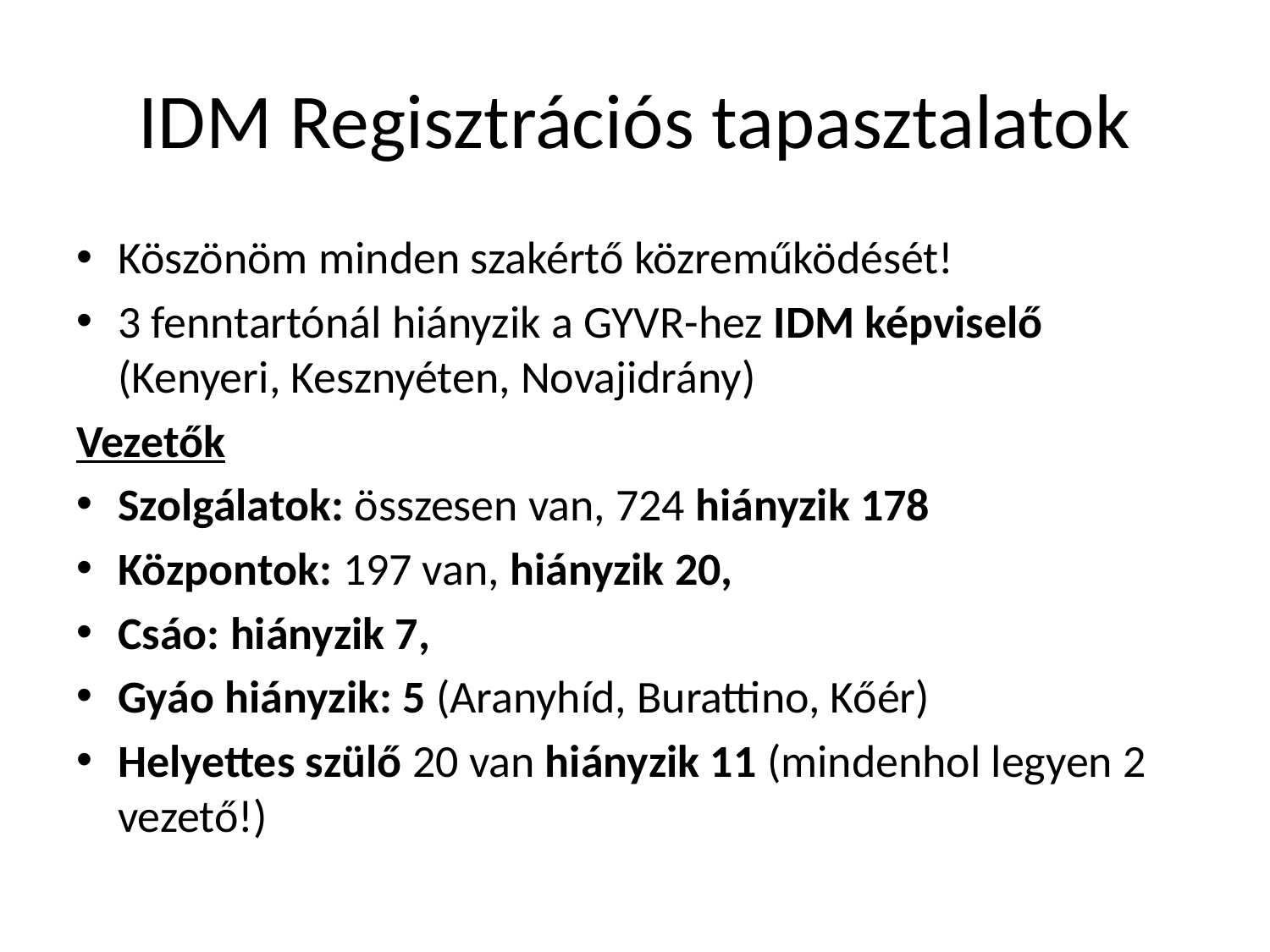

# IDM Regisztrációs tapasztalatok
Köszönöm minden szakértő közreműködését!
3 fenntartónál hiányzik a GYVR-hez IDM képviselő (Kenyeri, Kesznyéten, Novajidrány)
Vezetők
Szolgálatok: összesen van, 724 hiányzik 178
Központok: 197 van, hiányzik 20,
Csáo: hiányzik 7,
Gyáo hiányzik: 5 (Aranyhíd, Burattino, Kőér)
Helyettes szülő 20 van hiányzik 11 (mindenhol legyen 2 vezető!)